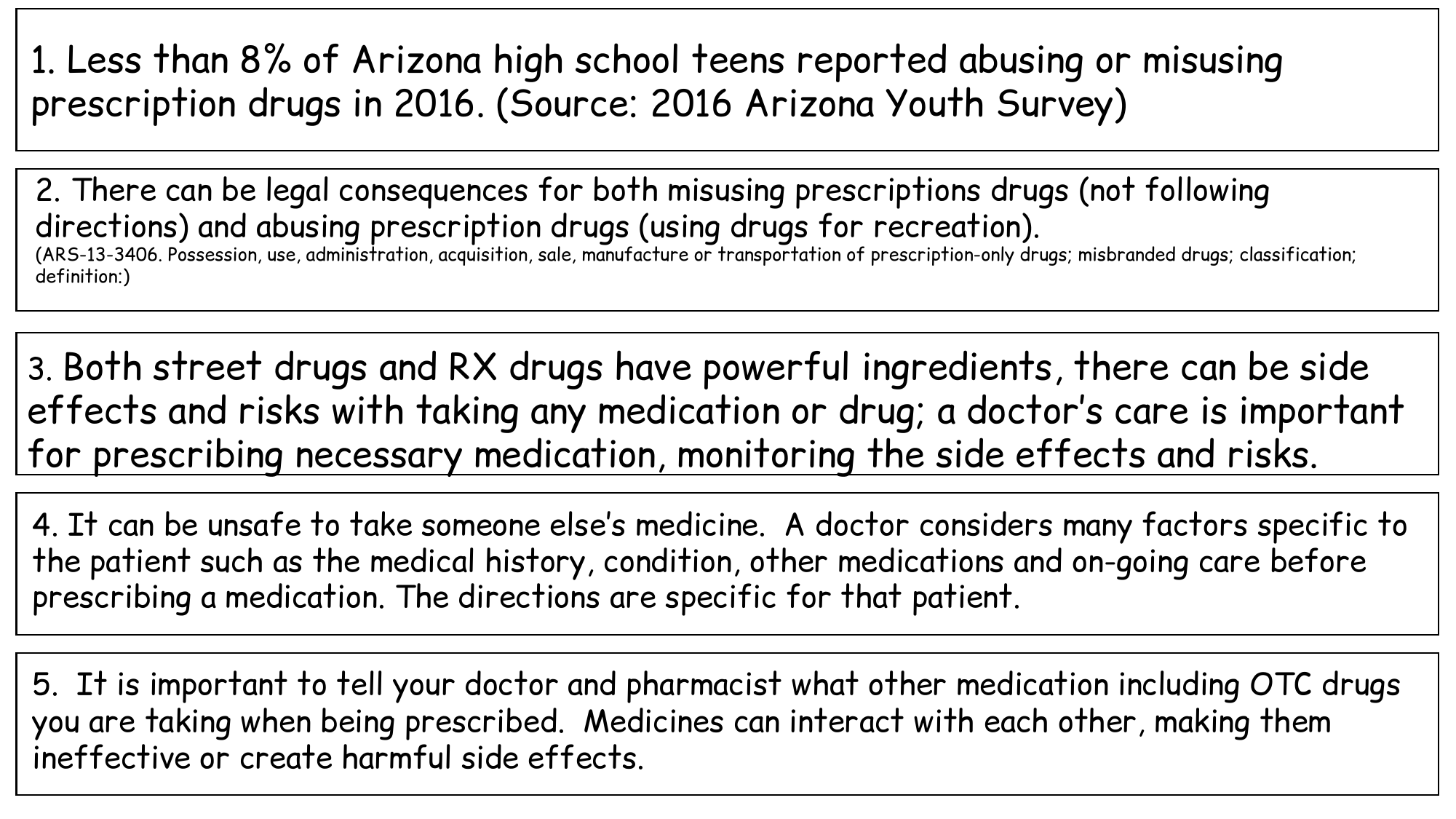

1. Less than 8% of Arizona high school teens reported abusing or misusing prescription drugs in 2016. (Source: 2016 Arizona Youth Survey)
2. There can be legal consequences for both misusing prescriptions drugs (not following directions) and abusing prescription drugs (using drugs for recreation).
(ARS-13-3406. Possession, use, administration, acquisition, sale, manufacture or transportation of prescription-only drugs; misbranded drugs; classification; definition:)

3. Both street drugs and RX drugs have powerful ingredients, there can be side effects and risks with taking any medication or drug; a doctor’s care is important for prescribing necessary medication, monitoring the side effects and risks.

4. It can be unsafe to take someone else’s medicine.  A doctor considers many factors specific to the patient such as the medical history, condition, other medications and on-going care before prescribing a medication. The directions are specific for that patient.

5.  It is important to tell your doctor and pharmacist what other medication including OTC drugs you are taking when being prescribed.  Medicines can interact with each other, making them ineffective or create harmful side effects.